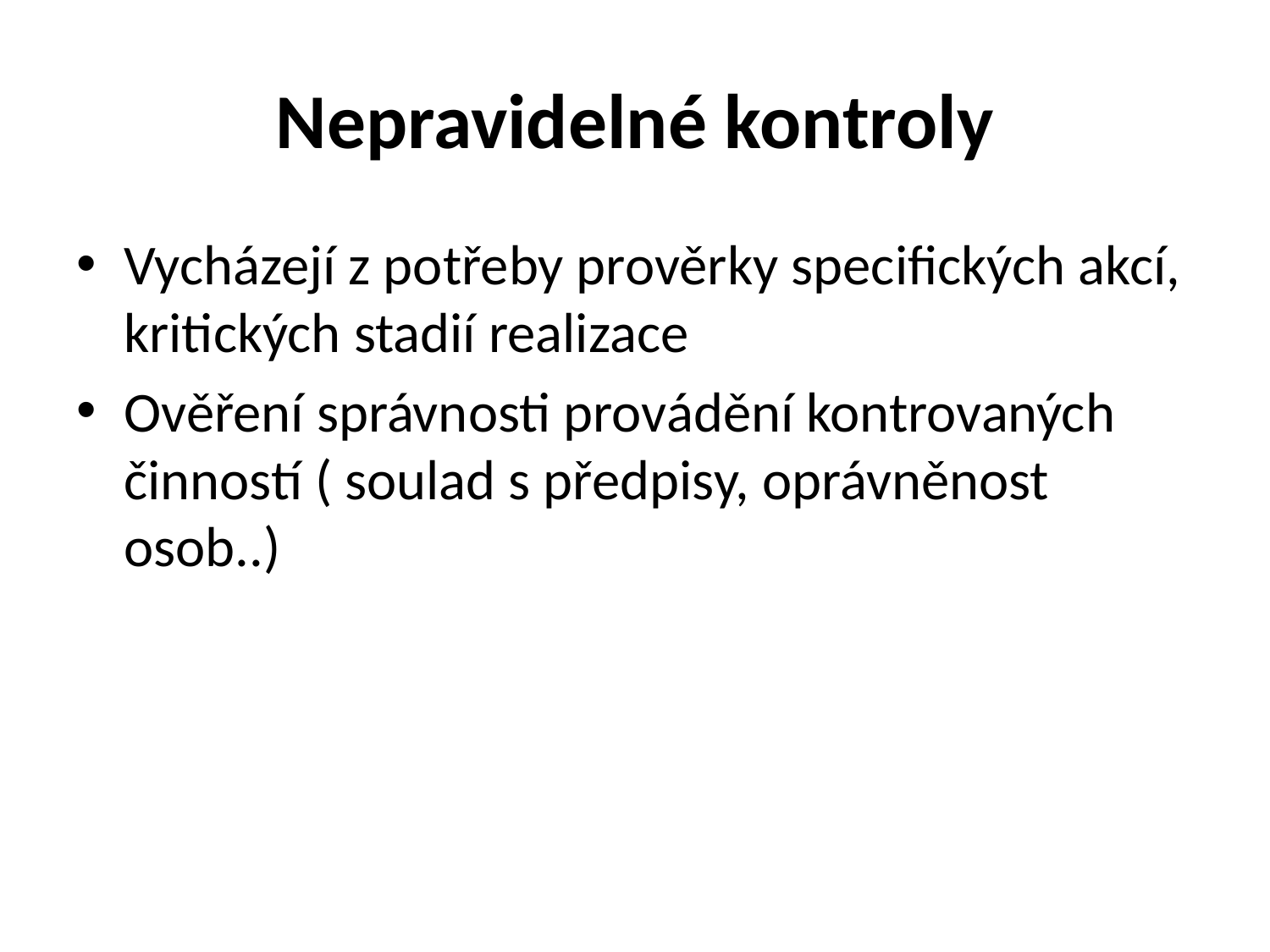

# Nepravidelné kontroly
Vycházejí z potřeby prověrky specifických akcí, kritických stadií realizace
Ověření správnosti provádění kontrovaných činností ( soulad s předpisy, oprávněnost osob..)